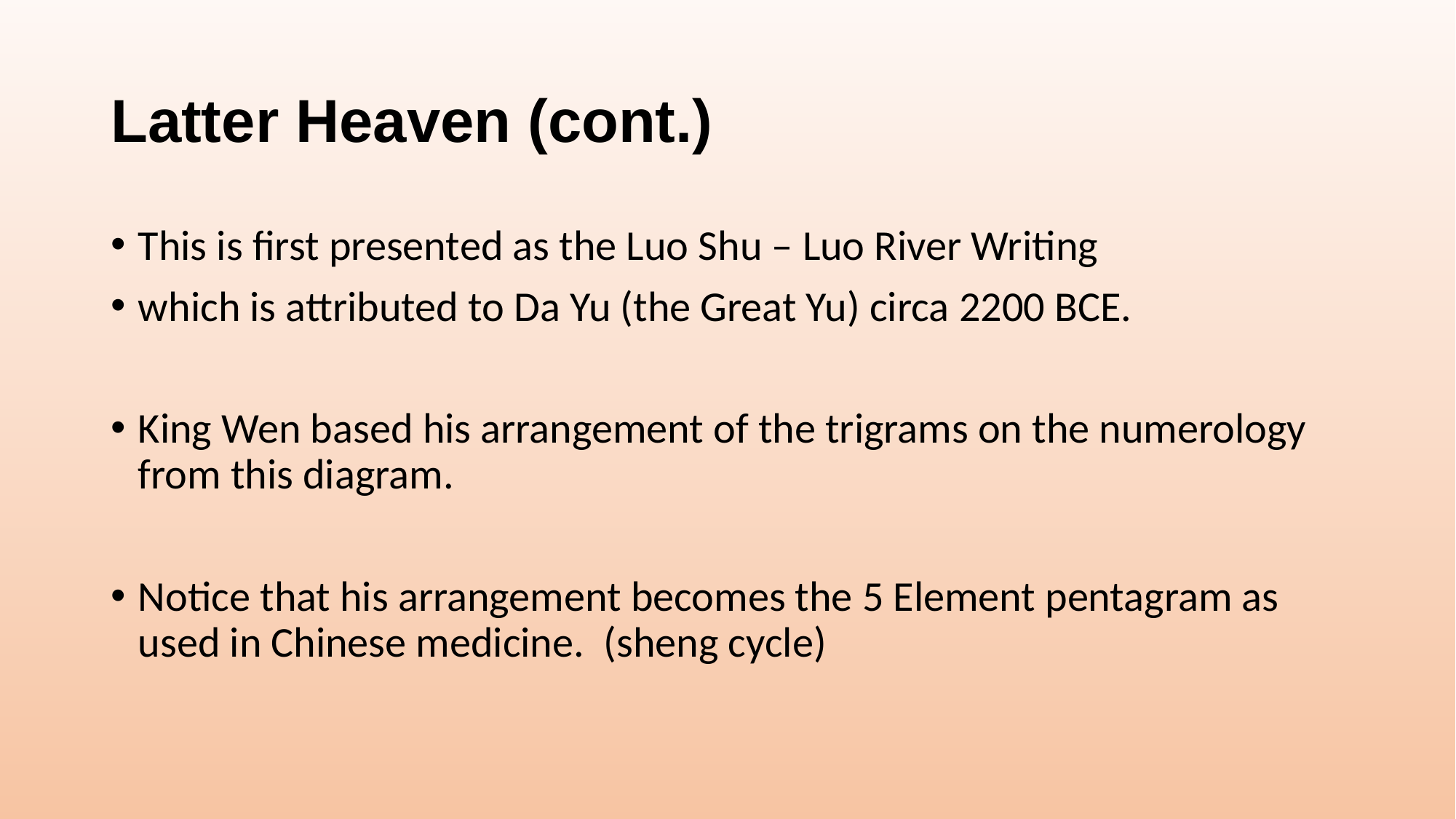

# Latter Heaven (cont.)
This is first presented as the Luo Shu – Luo River Writing
which is attributed to Da Yu (the Great Yu) circa 2200 BCE.

King Wen based his arrangement of the trigrams on the numerology from this diagram.

Notice that his arrangement becomes the 5 Element pentagram as used in Chinese medicine.  (sheng cycle)